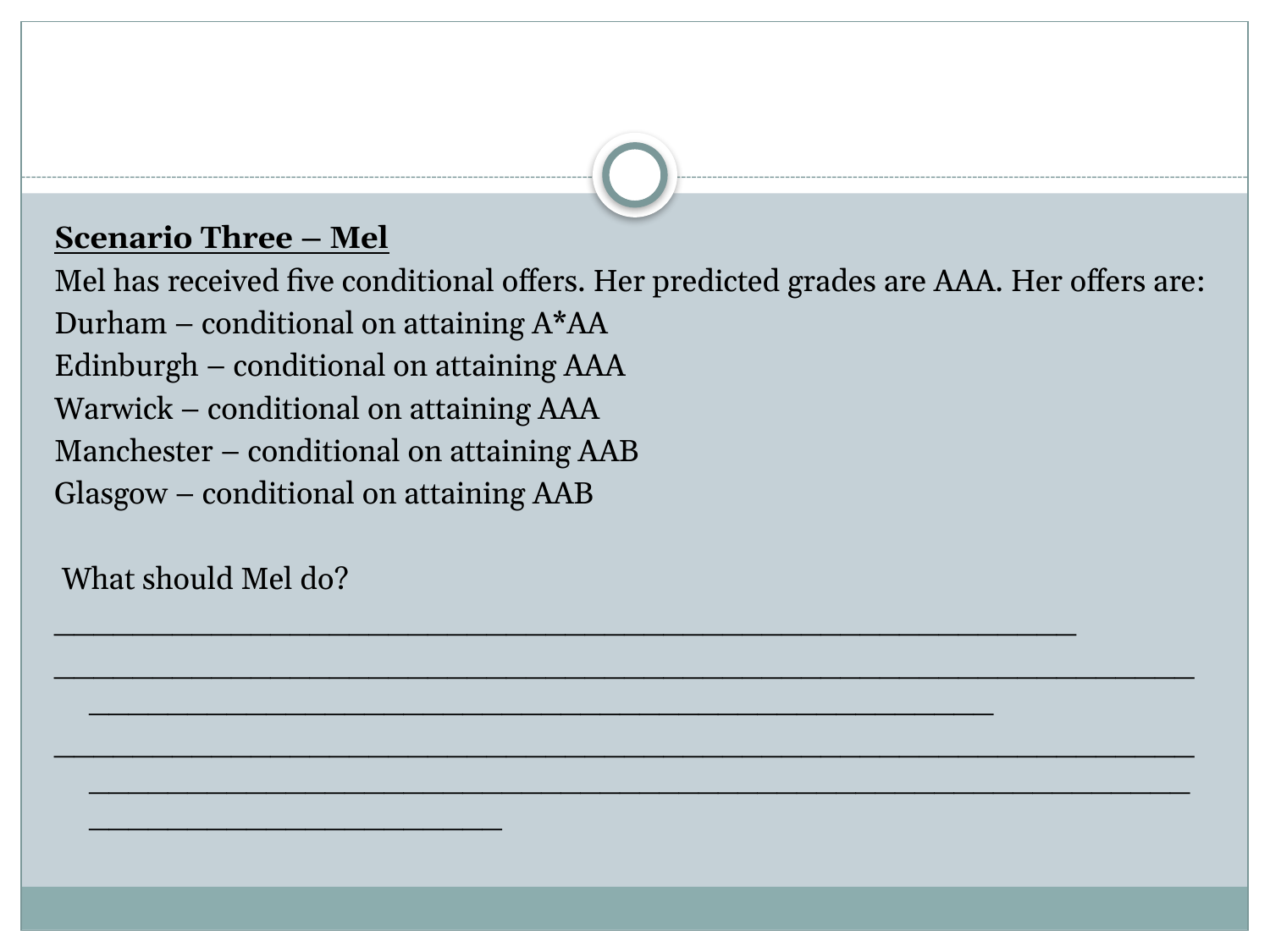

#
Scenario Three – Mel
Mel has received five conditional offers. Her predicted grades are AAA. Her offers are:
Durham – conditional on attaining A*AA
Edinburgh – conditional on attaining AAA
Warwick – conditional on attaining AAA
Manchester – conditional on attaining AAB
Glasgow – conditional on attaining AAB

 What should Mel do?
____________________________________________________
________________________________________________________________________________________________________
_______________________________________________________________________________________________________________________________________